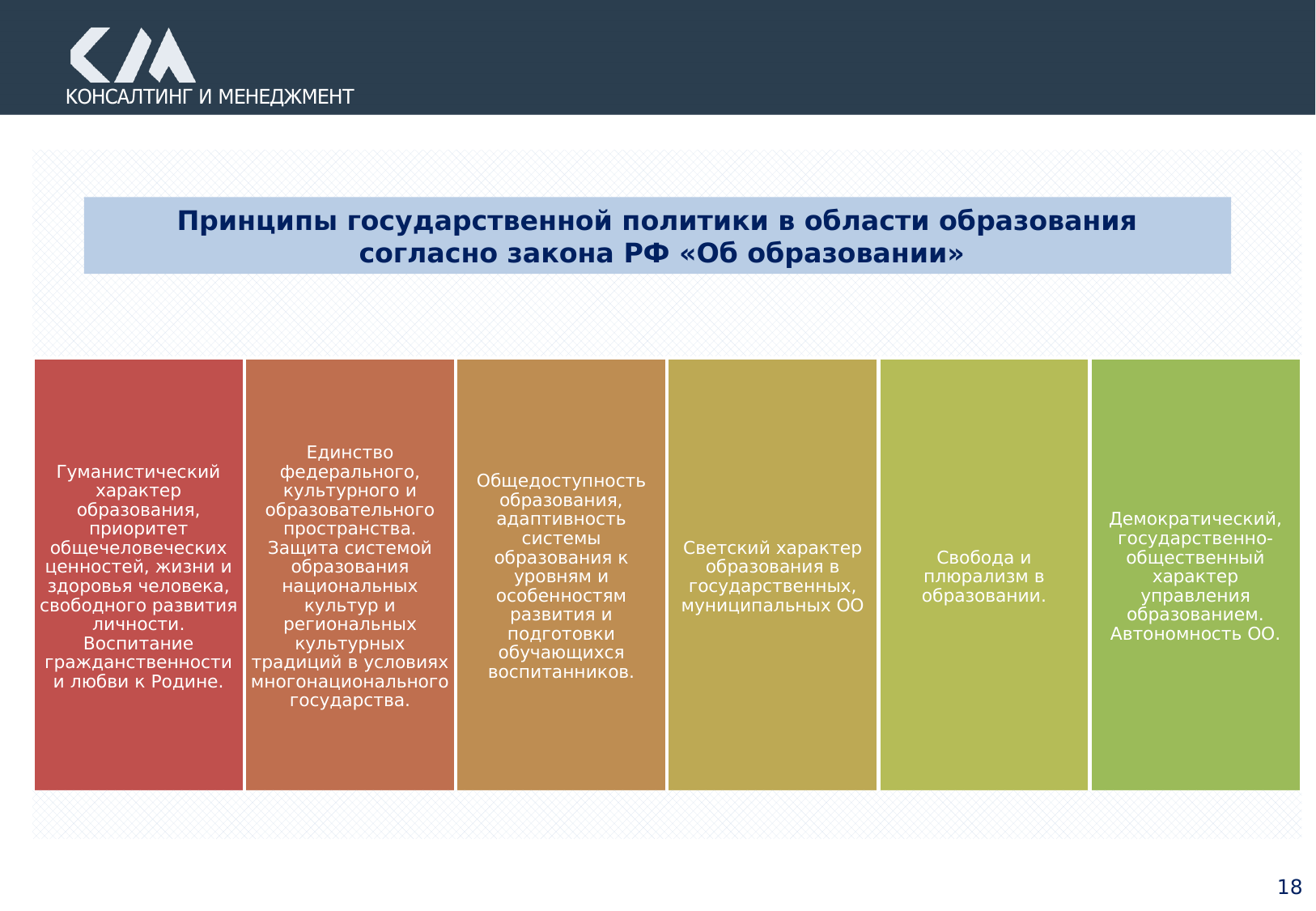

Гуманистический характер образования, приоритет общечеловеческих ценностей, жизни и здоровья человека, свободного развития личности. Воспитание гражданственности и любви к Родине.
Единство федерального, культурного и образовательного пространства. Защита системой образования национальных культур и региональных культурных традиций в условиях многонационального государства.
Общедоступность образования, адаптивность системы образования к уровням и особенностям развития и подготовки обучающихся воспитанников.
Светский характер образования в государственных, муниципальных ОО
Свобода и плюрализм в образовании.
Демократический, государственно-общественный характер управления образованием. Автономность ОО.
Принципы государственной политики в области образования
 согласно закона РФ «Об образовании»
18